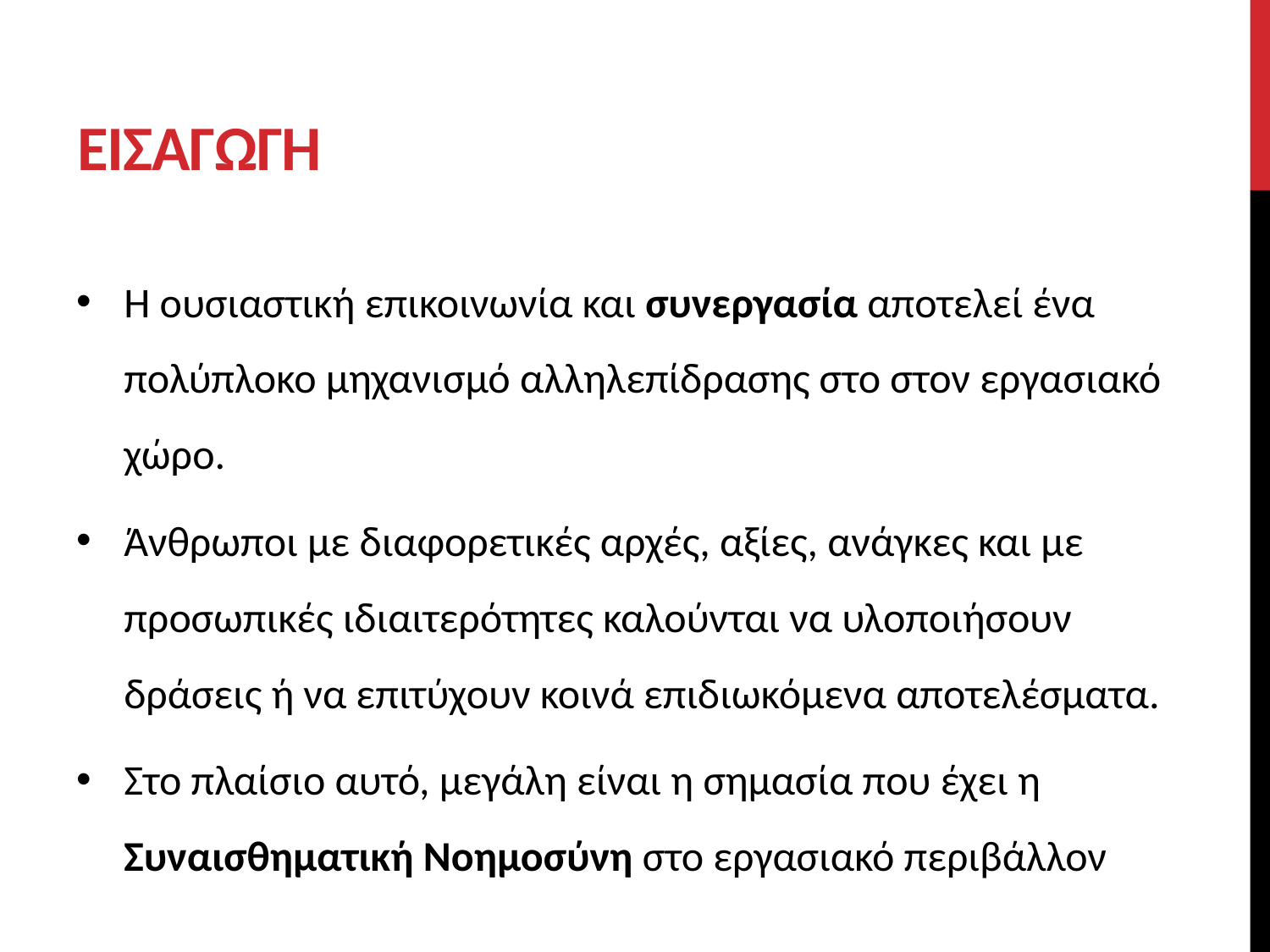

# ΕΙΣΑΓΩΓΗ
Η ουσιαστική επικοινωνία και συνεργασία αποτελεί ένα πολύπλοκο μηχανισμό αλληλεπίδρασης στο στον εργασιακό χώρο.
Άνθρωποι με διαφορετικές αρχές, αξίες, ανάγκες και με προσωπικές ιδιαιτερότητες καλούνται να υλοποιήσουν δράσεις ή να επιτύχουν κοινά επιδιωκόμενα αποτελέσματα.
Στο πλαίσιο αυτό, μεγάλη είναι η σημασία που έχει η Συναισθηματική Νοημοσύνη στο εργασιακό περιβάλλον